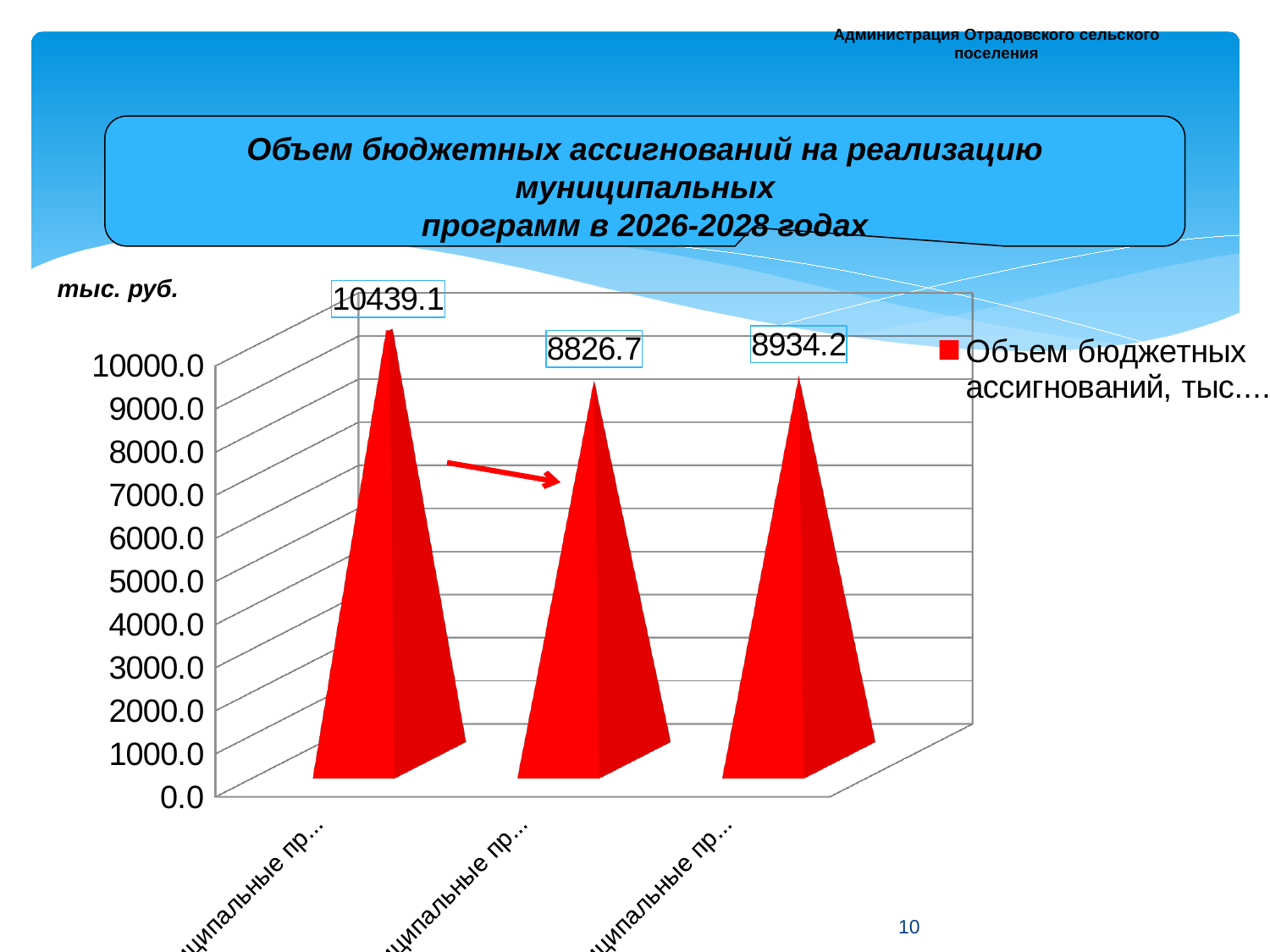

Администрация Отрадовского сельского поселения
Объем бюджетных ассигнований на реализацию муниципальных
программ в 2026-2028 годах
тыс. руб.

[unsupported chart]

10